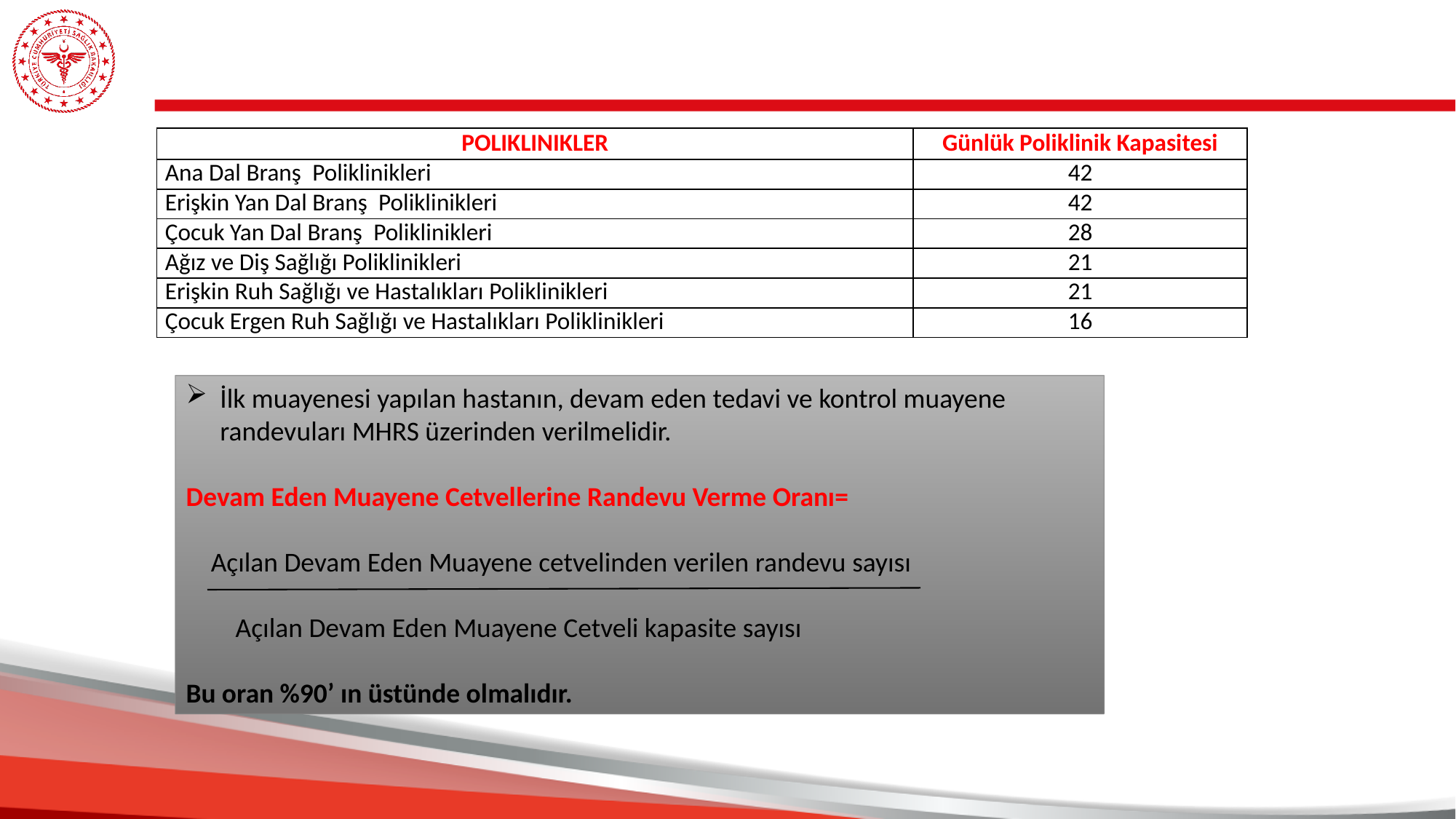

| POLIKLINIKLER | Günlük Poliklinik Kapasitesi |
| --- | --- |
| Ana Dal Branş Poliklinikleri | 42 |
| Erişkin Yan Dal Branş Poliklinikleri | 42 |
| Çocuk Yan Dal Branş Poliklinikleri | 28 |
| Ağız ve Diş Sağlığı Poliklinikleri | 21 |
| Erişkin Ruh Sağlığı ve Hastalıkları Poliklinikleri | 21 |
| Çocuk Ergen Ruh Sağlığı ve Hastalıkları Poliklinikleri | 16 |
İlk muayenesi yapılan hastanın, devam eden tedavi ve kontrol muayene randevuları MHRS üzerinden verilmelidir.

Devam Eden Muayene Cetvellerine Randevu Verme Oranı=

    Açılan Devam Eden Muayene cetvelinden verilen randevu sayısı

        Açılan Devam Eden Muayene Cetveli kapasite sayısı

Bu oran %90’ ın üstünde olmalıdır.